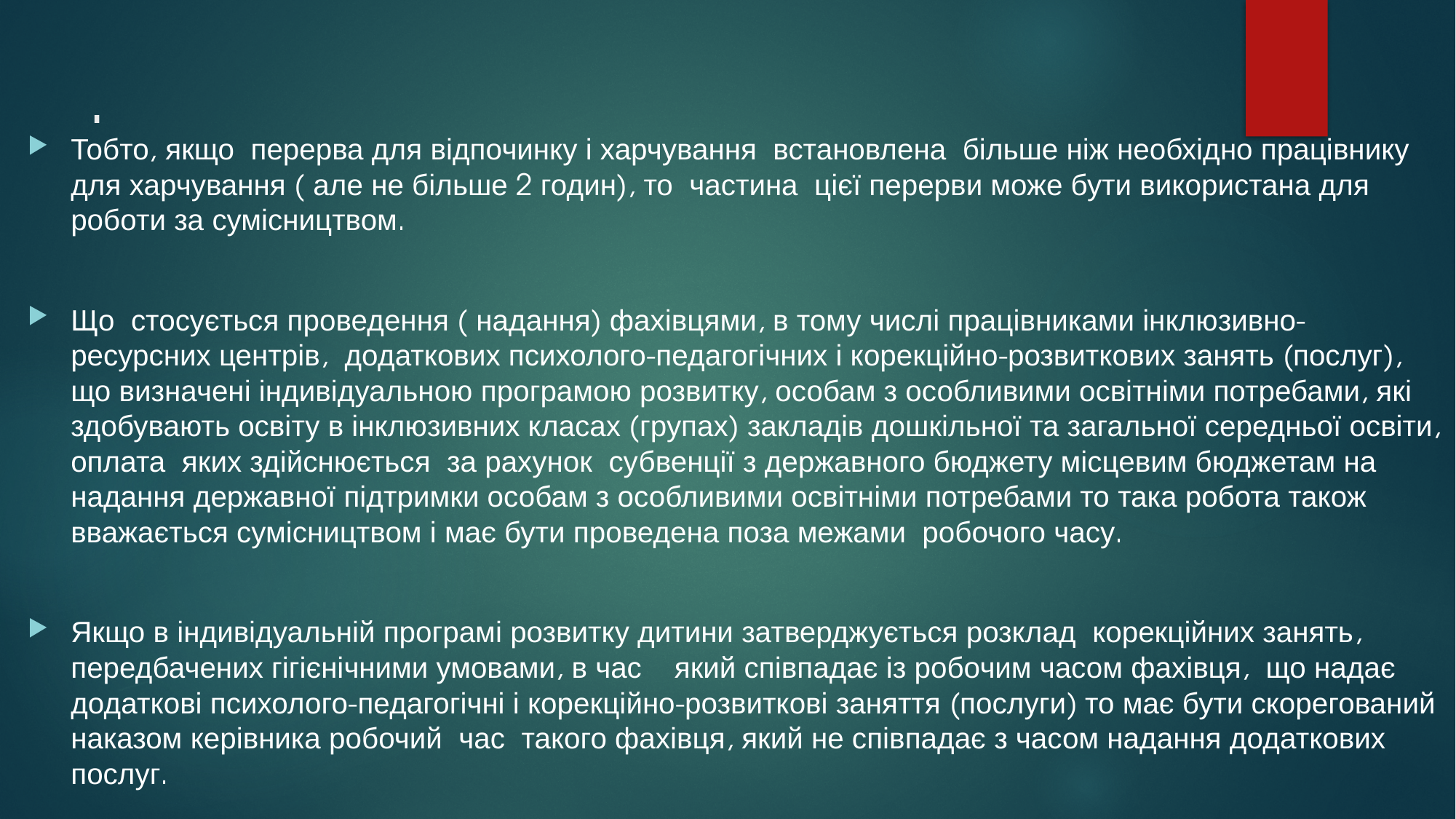

# .
Тобто, якщо  перерва для відпочинку і харчування  встановлена  більше ніж необхідно працівнику  для харчування ( але не більше 2 годин), то  частина  цієї перерви може бути використана для роботи за сумісництвом.

Що  стосується проведення ( надання) фахівцями, в тому числі працівниками інклюзивно-ресурсних центрів,  додаткових психолого-педагогічних і корекційно-розвиткових занять (послуг), що визначені індивідуальною програмою розвитку, особам з особливими освітніми потребами, які здобувають освіту в інклюзивних класах (групах) закладів дошкільної та загальної середньої освіти, оплата  яких здійснюється  за рахунок  субвенції з державного бюджету місцевим бюджетам на надання державної підтримки особам з особливими освітніми потребами то така робота також вважається сумісництвом і має бути проведена поза межами  робочого часу.

Якщо в індивідуальній програмі розвитку дитини затверджується розклад  корекційних занять, передбачених гігієнічними умовами, в час    який співпадає із робочим часом фахівця,  що надає додаткові психолого-педагогічні і корекційно-розвиткові заняття (послуги) то має бути скорегований наказом керівника робочий  час  такого фахівця, який не співпадає з часом надання додаткових послуг.